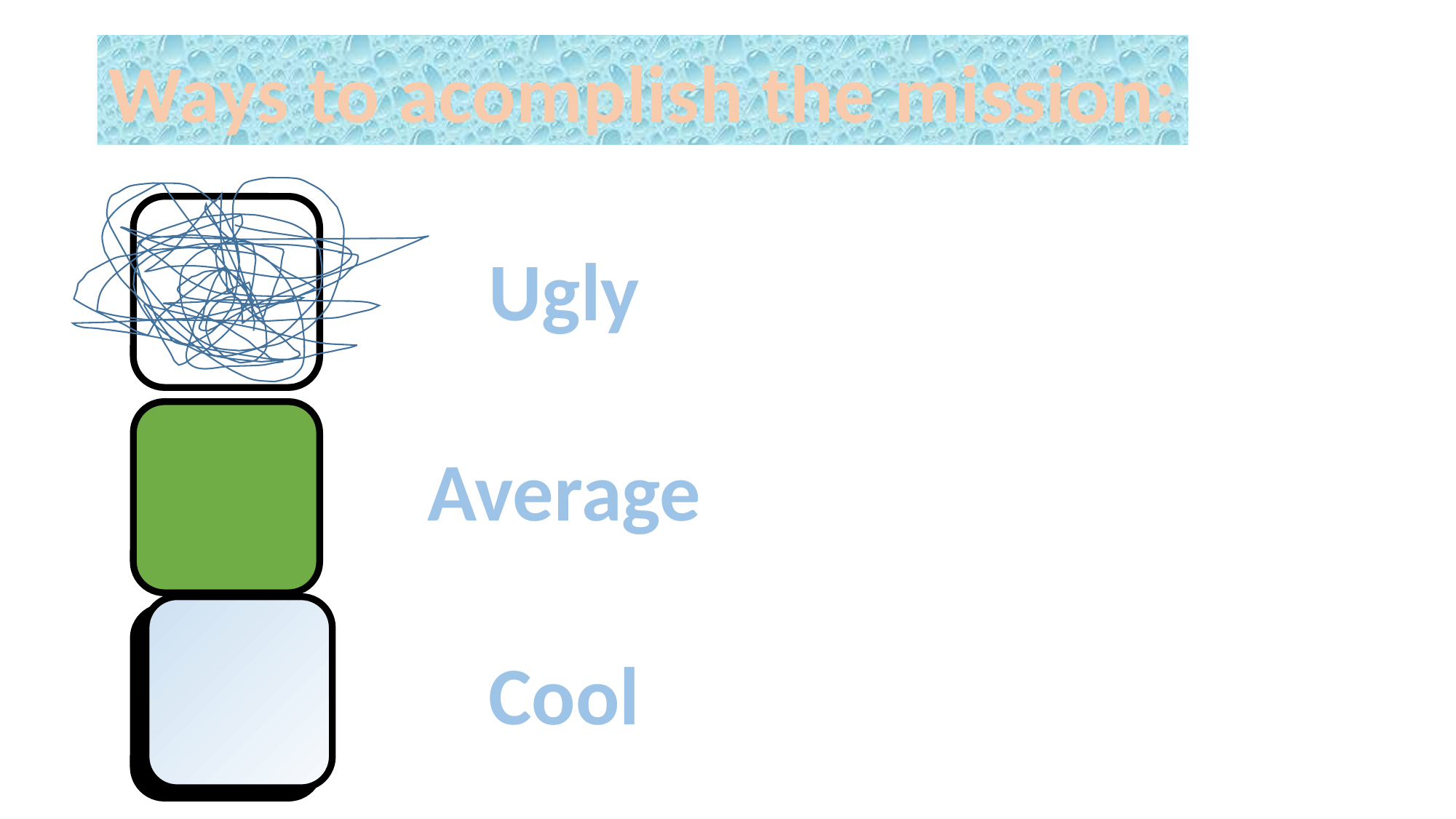

Ways to acomplish the mission:

Ugly

Average

Cool